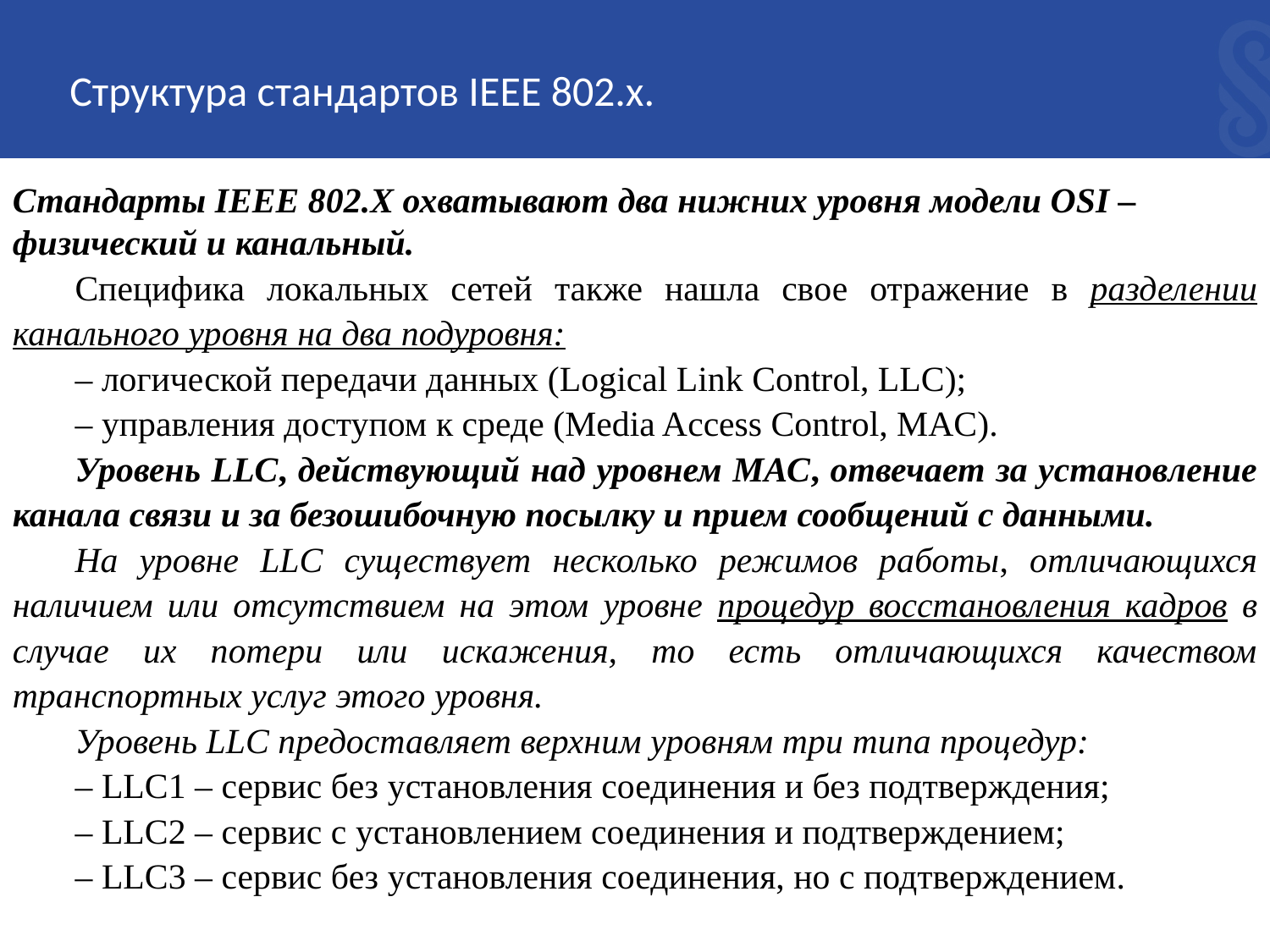

# Структура стандартов ІEEE 802.х.
Стандарты IEEE 802.X охватывают два нижних уровня модели OSI – физический и канальный.
Специфика локальных сетей также нашла свое отражение в разделении канального уровня на два подуровня:
– логической передачи данных (Logical Link Control, LLC);
– управления доступом к среде (Media Access Control, MAC).
Уровень LLC, действующий над уровнем МАС, отвечает за установление канала связи и за безошибочную посылку и прием сообщений с данными.
На уровне LLC существует несколько режимов работы, отличающихся наличием или отсутствием на этом уровне процедур восстановления кадров в случае их потери или искажения, то есть отличающихся качеством транспортных услуг этого уровня.
Уровень LLC предоставляет верхним уровням три типа процедур:
– LLC1 – сервис без установления соединения и без подтверждения;
– LLC2 – сервис с установлением соединения и подтверждением;
– LLC3 – сервис без установления соединения, но с подтверждением.